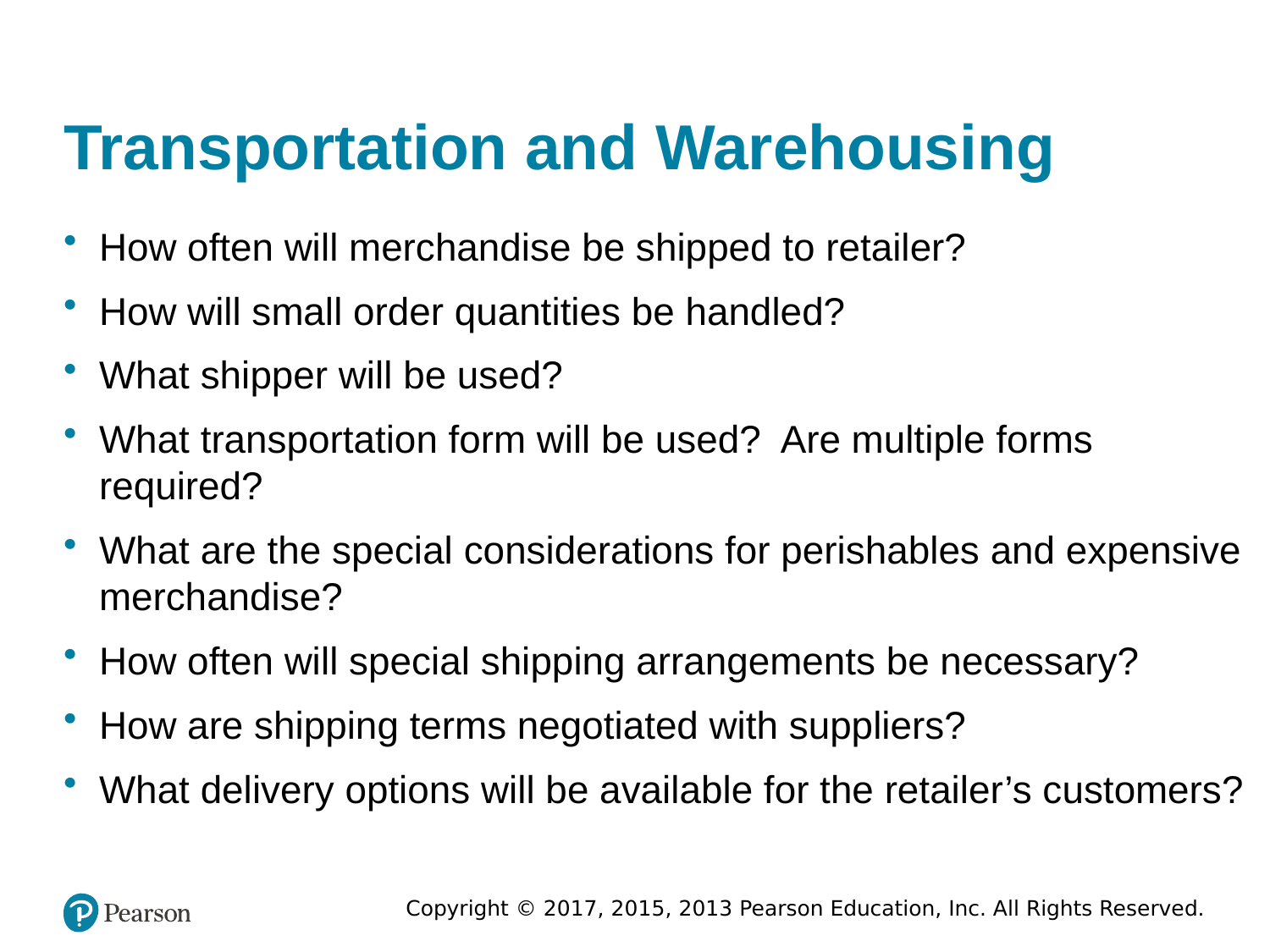

# Transportation and Warehousing
How often will merchandise be shipped to retailer?
How will small order quantities be handled?
What shipper will be used?
What transportation form will be used?  Are multiple forms required?
What are the special considerations for perishables and expensive merchandise?
How often will special shipping arrangements be necessary?
How are shipping terms negotiated with suppliers?
What delivery options will be available for the retailer’s customers?